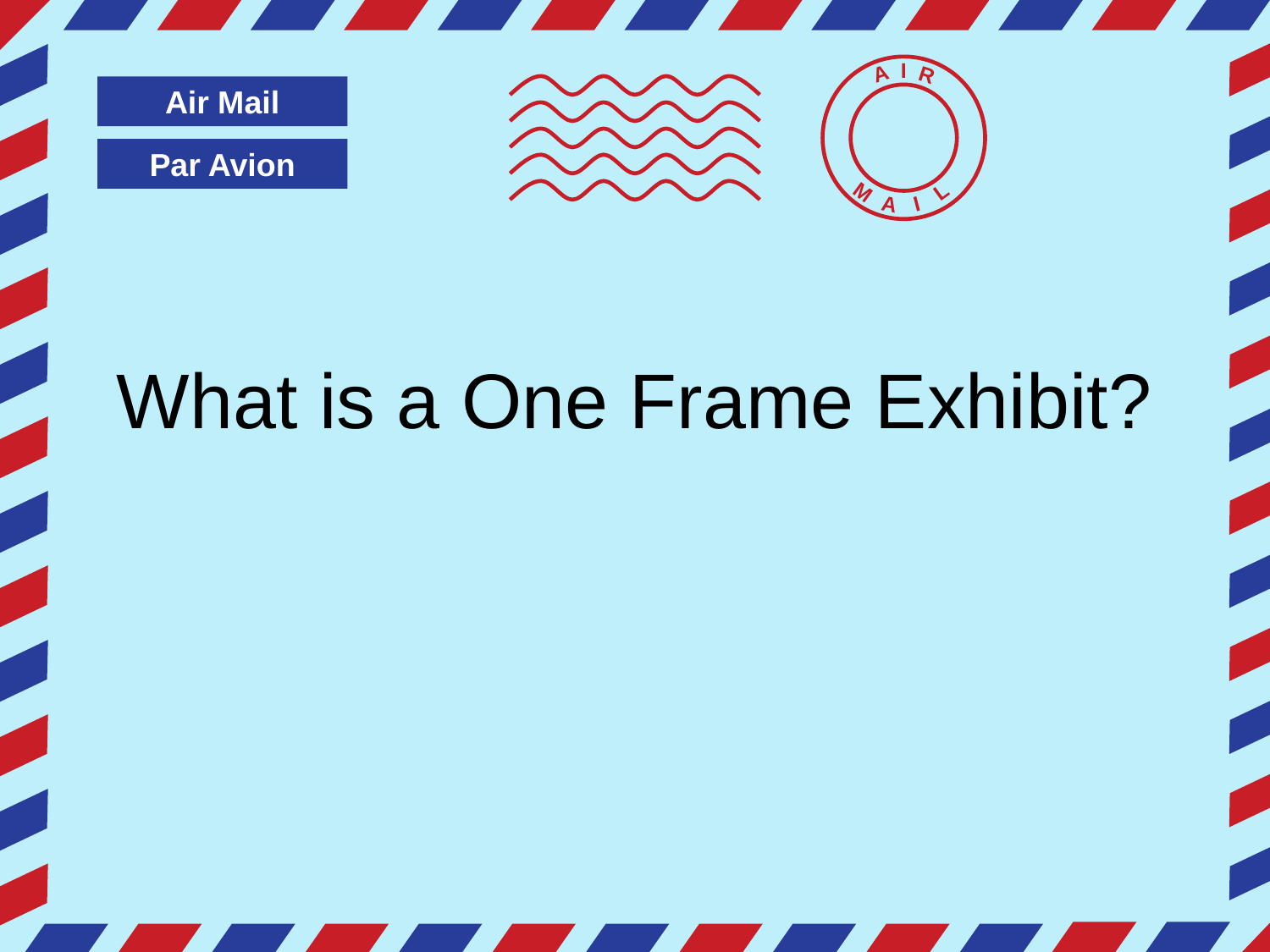

# What is a One Frame Exhibit?